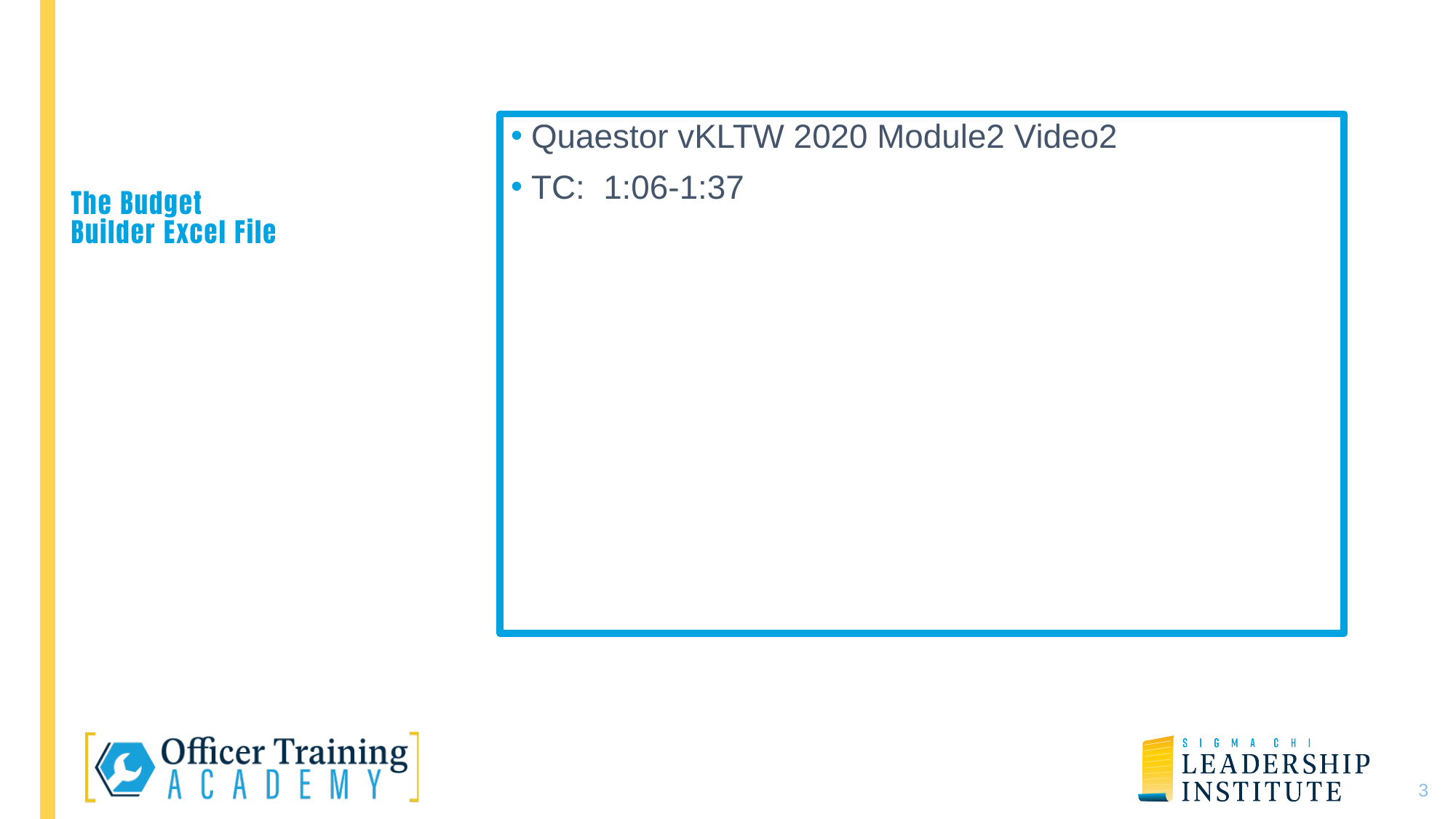

Quaestor vKLTW 2020 Module2 Video2
TC:  1:06-1:37
# The Budget Builder Excel File
3